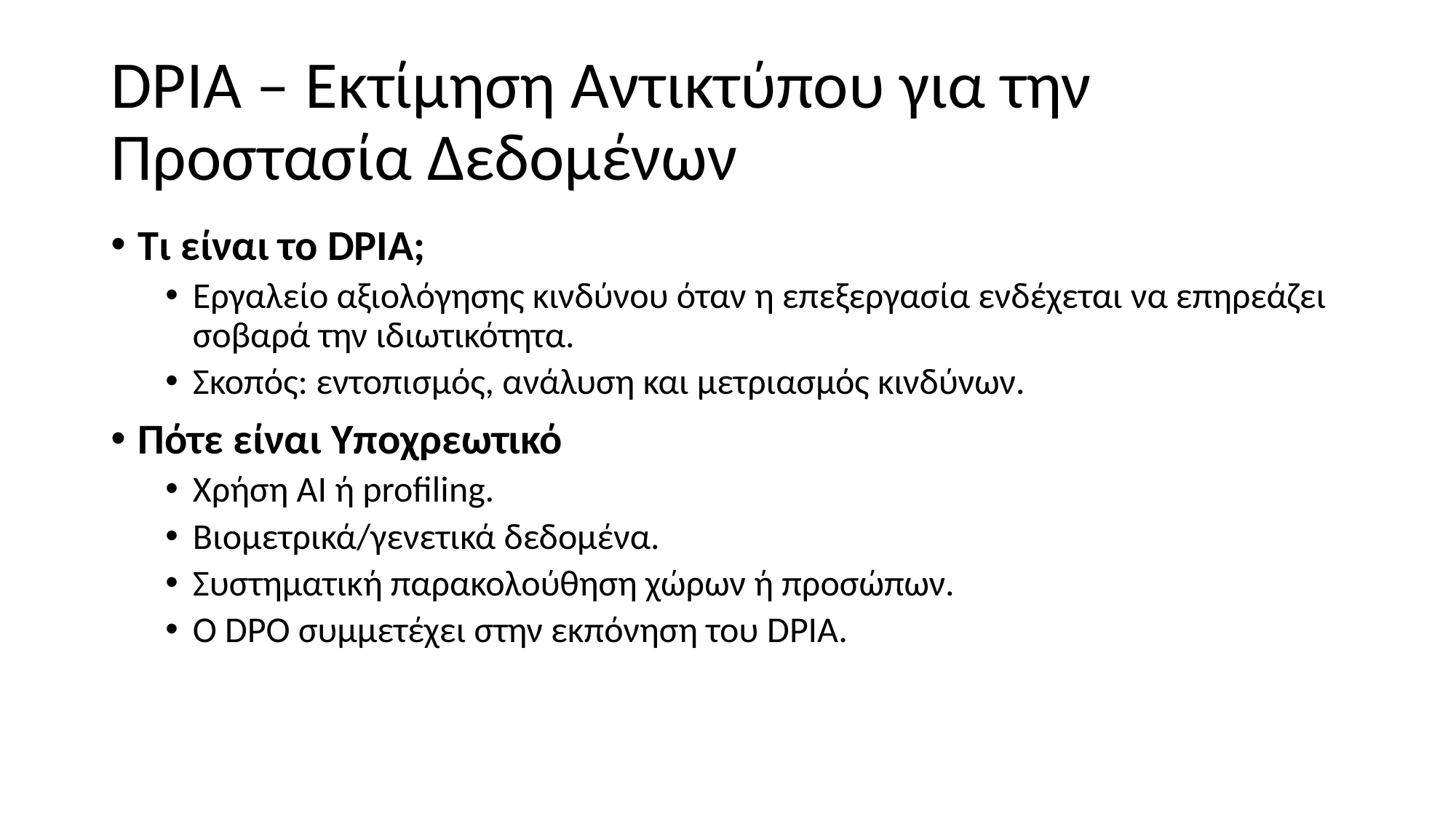

# DPIA – Εκτίμηση Αντικτύπου για την Προστασία Δεδομένων
Τι είναι το DPIA;
Εργαλείο αξιολόγησης κινδύνου όταν η επεξεργασία ενδέχεται να επηρεάζει σοβαρά την ιδιωτικότητα.
Σκοπός: εντοπισμός, ανάλυση και μετριασμός κινδύνων.
Πότε είναι Υποχρεωτικό
Χρήση AI ή profiling.
Βιομετρικά/γενετικά δεδομένα.
Συστηματική παρακολούθηση χώρων ή προσώπων.
Ο DPO συμμετέχει στην εκπόνηση του DPIA.